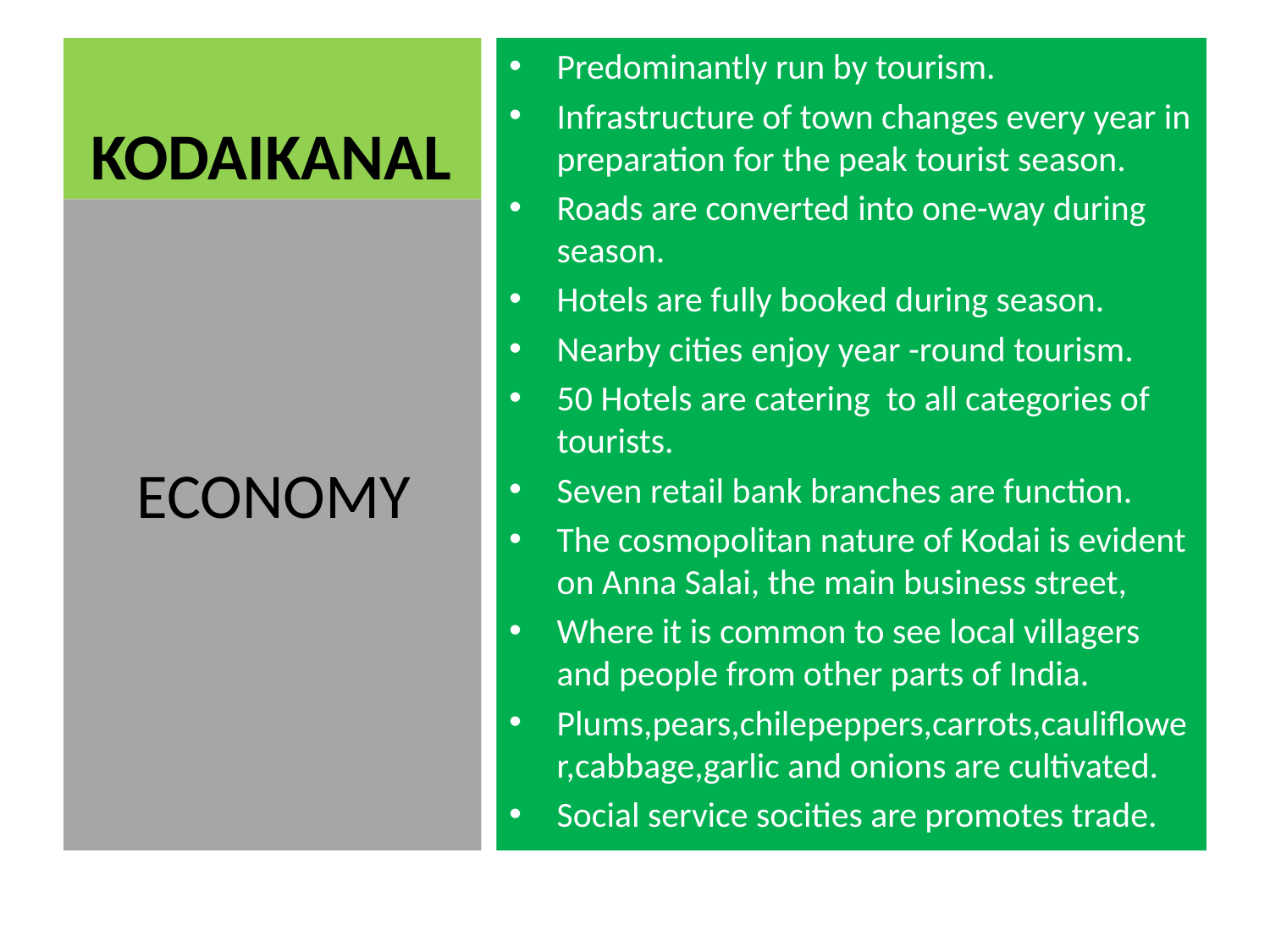

# KODAIKANAL
Predominantly run by tourism.
Infrastructure of town changes every year in preparation for the peak tourist season.
Roads are converted into one-way during season.
Hotels are fully booked during season.
Nearby cities enjoy year -round tourism.
50 Hotels are catering  to all categories of tourists.
Seven retail bank branches are function.
The cosmopolitan nature of Kodai is evident on Anna Salai, the main business street,
Where it is common to see local villagers and people from other parts of India.
Plums,pears,chilepeppers,carrots,cauliflower,cabbage,garlic and onions are cultivated.
Social service socities are promotes trade.

           ECONOMY